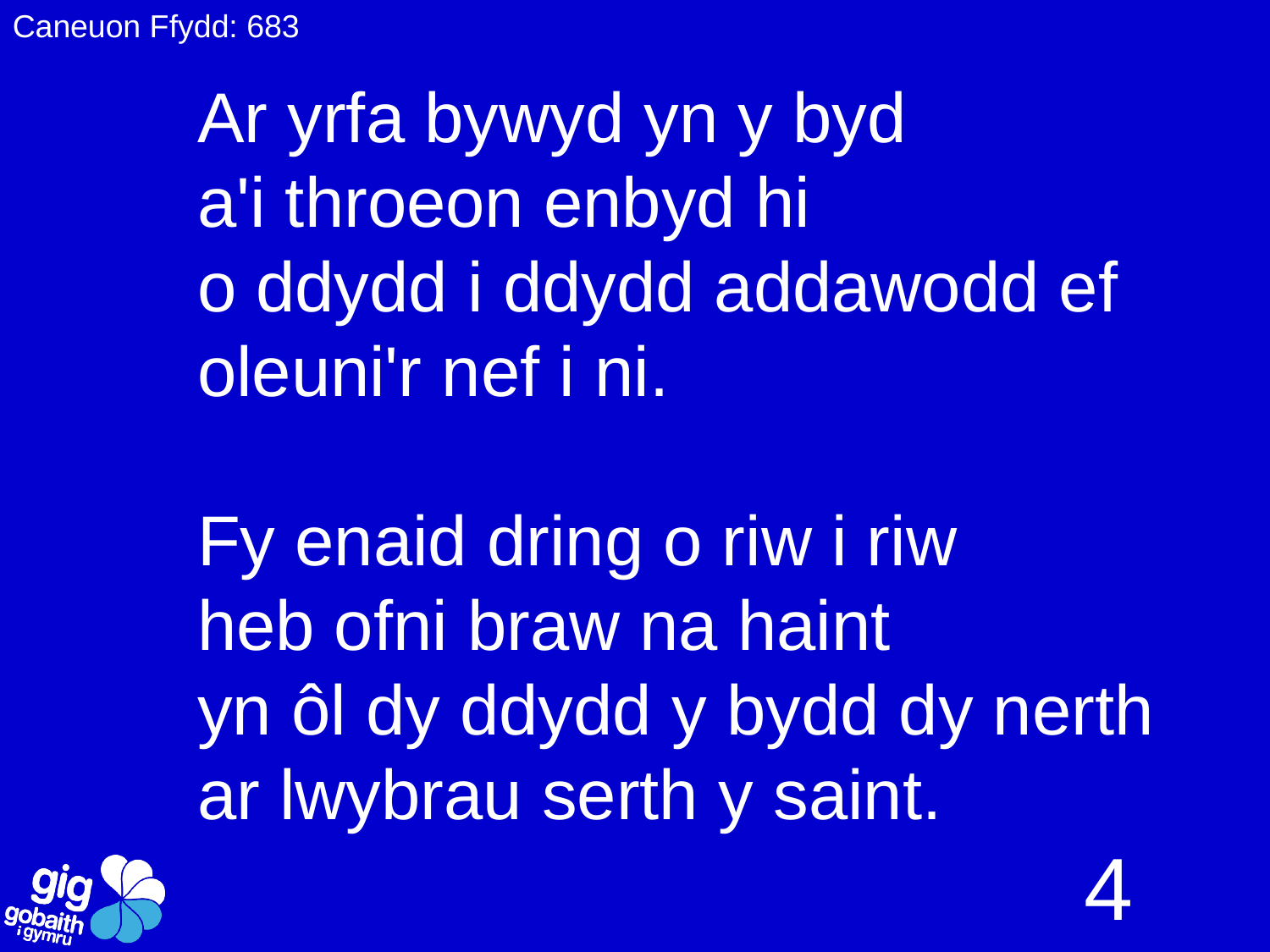

Caneuon Ffydd: 683

Ar yrfa bywyd yn y byd
a'i throeon enbyd hi
o ddydd i ddydd addawodd ef
oleuni'r nef i ni.

Fy enaid dring o riw i riw
heb ofni braw na haint
yn ôl dy ddydd y bydd dy nerth
ar lwybrau serth y saint.
4